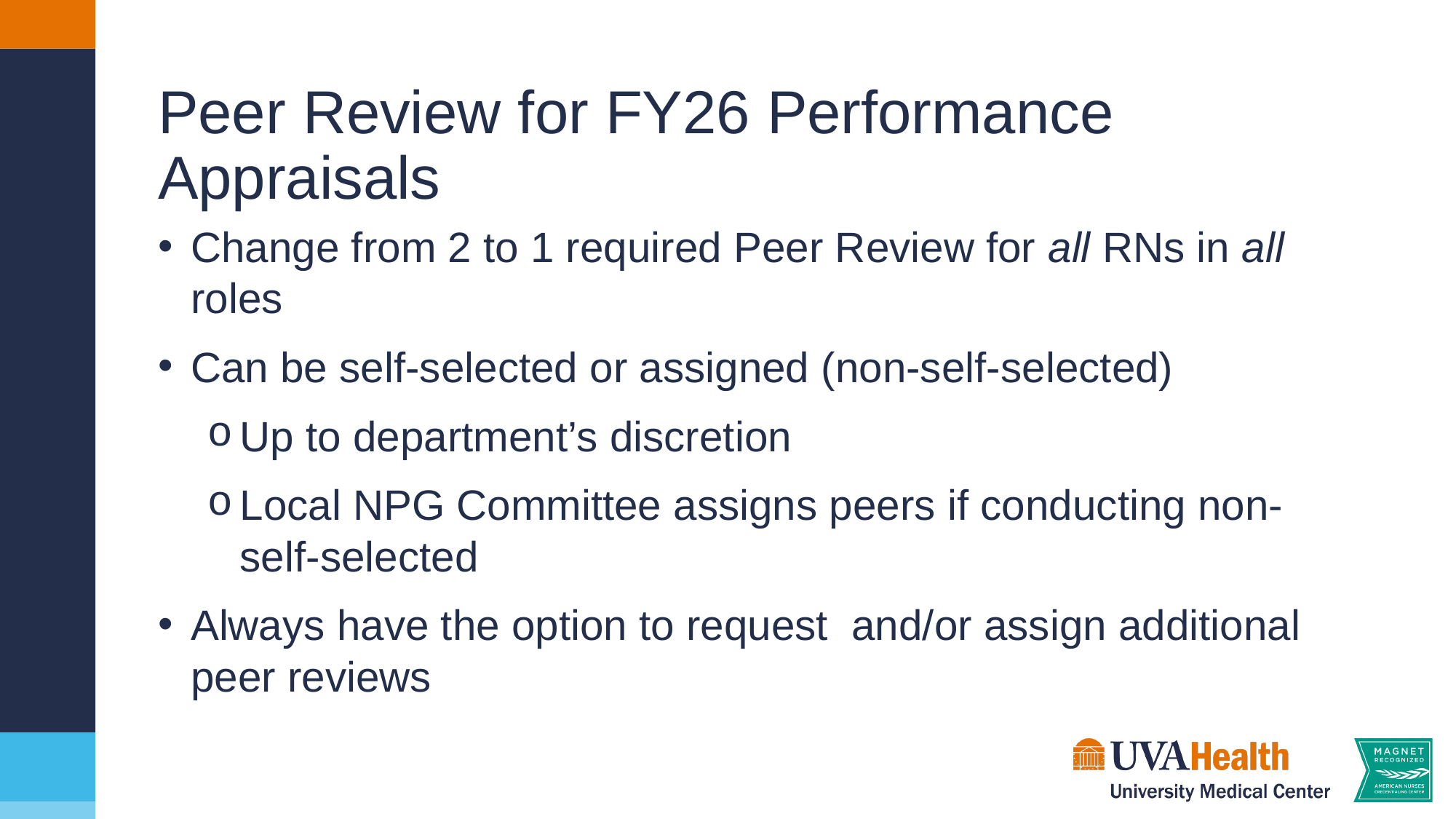

# Peer Review for FY26 Performance Appraisals
Change from 2 to 1 required Peer Review for all RNs in all roles
Can be self-selected or assigned (non-self-selected)
Up to department’s discretion
Local NPG Committee assigns peers if conducting non-self-selected
Always have the option to request  and/or assign additional peer reviews